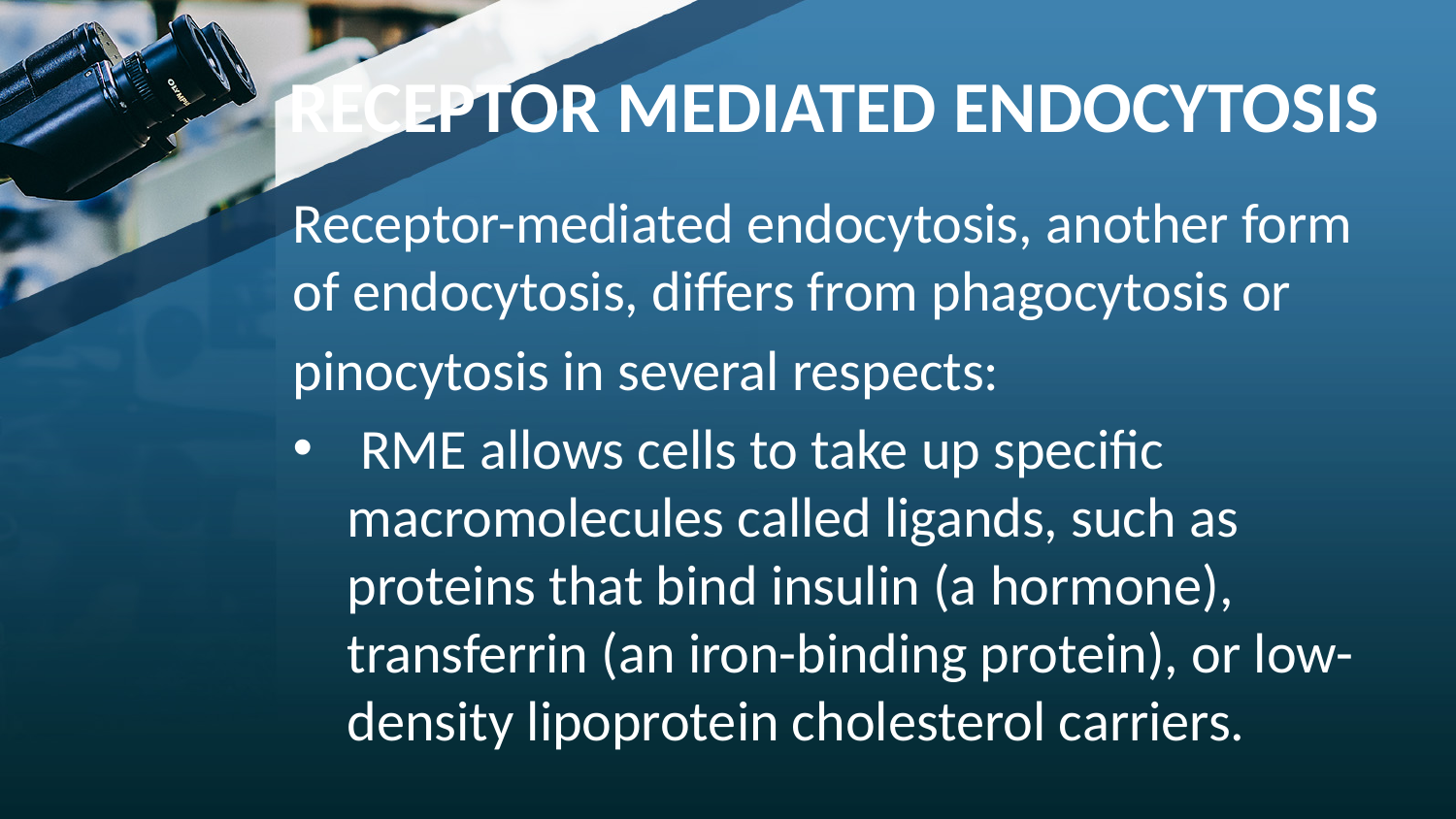

# RECEPTOR MEDIATED ENDOCYTOSIS
Receptor-mediated endocytosis, another form of endocytosis, differs from phagocytosis or
pinocytosis in several respects:
 RME allows cells to take up specific macromolecules called ligands, such as proteins that bind insulin (a hormone), transferrin (an iron-binding protein), or low-density lipoprotein cholesterol carriers.